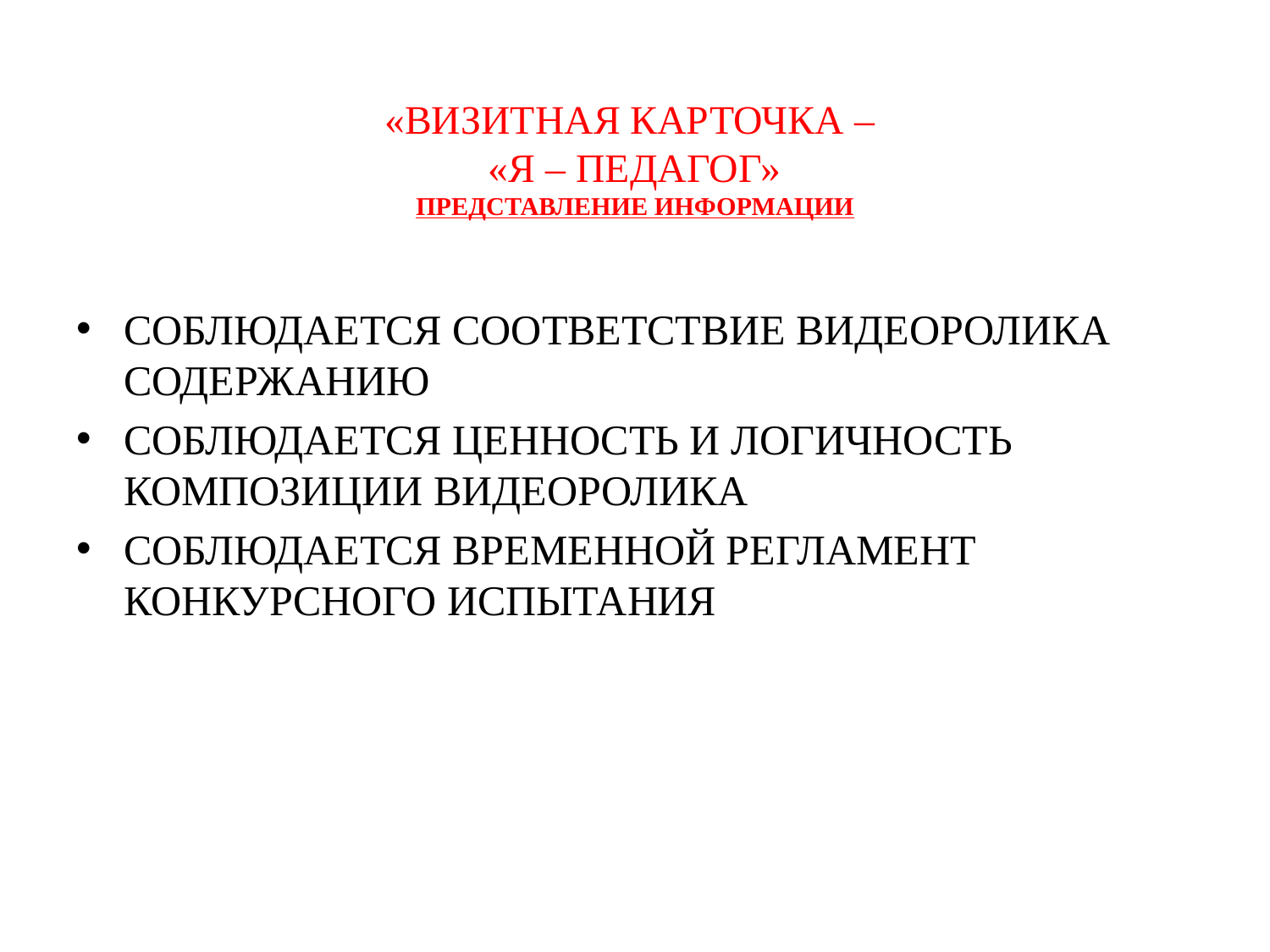

# «ВИЗИТНАЯ КАРТОЧКА – «Я – ПЕДАГОГ» ПРЕДСТАВЛЕНИЕ ИНФОРМАЦИИ
СОБЛЮДАЕТСЯ СООТВЕТСТВИЕ ВИДЕОРОЛИКА СОДЕРЖАНИЮ
СОБЛЮДАЕТСЯ ЦЕННОСТЬ И ЛОГИЧНОСТЬ КОМПОЗИЦИИ ВИДЕОРОЛИКА
СОБЛЮДАЕТСЯ ВРЕМЕННОЙ РЕГЛАМЕНТ КОНКУРСНОГО ИСПЫТАНИЯ